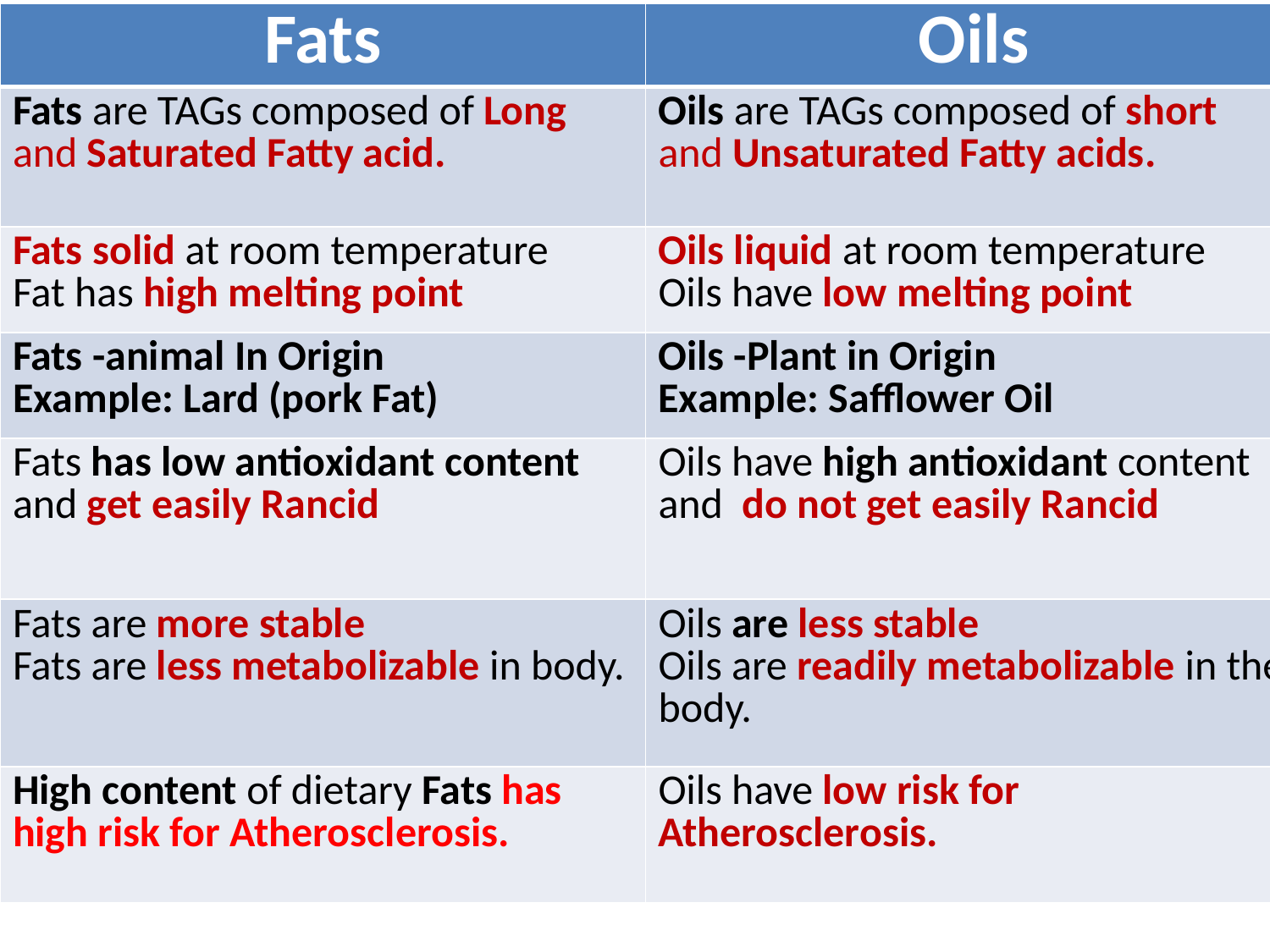

| Fats | Oils |
| --- | --- |
| Fats are TAGs composed of Long and Saturated Fatty acid. | Oils are TAGs composed of short and Unsaturated Fatty acids. |
| Fats solid at room temperature Fat has high melting point | Oils liquid at room temperature Oils have low melting point |
| Fats -animal In Origin Example: Lard (pork Fat) | Oils -Plant in Origin Example: Safflower Oil |
| Fats has low antioxidant content and get easily Rancid | Oils have high antioxidant content and do not get easily Rancid |
| Fats are more stable Fats are less metabolizable in body. | Oils are less stable Oils are readily metabolizable in the body. |
| High content of dietary Fats has high risk for Atherosclerosis. | Oils have low risk for Atherosclerosis. |